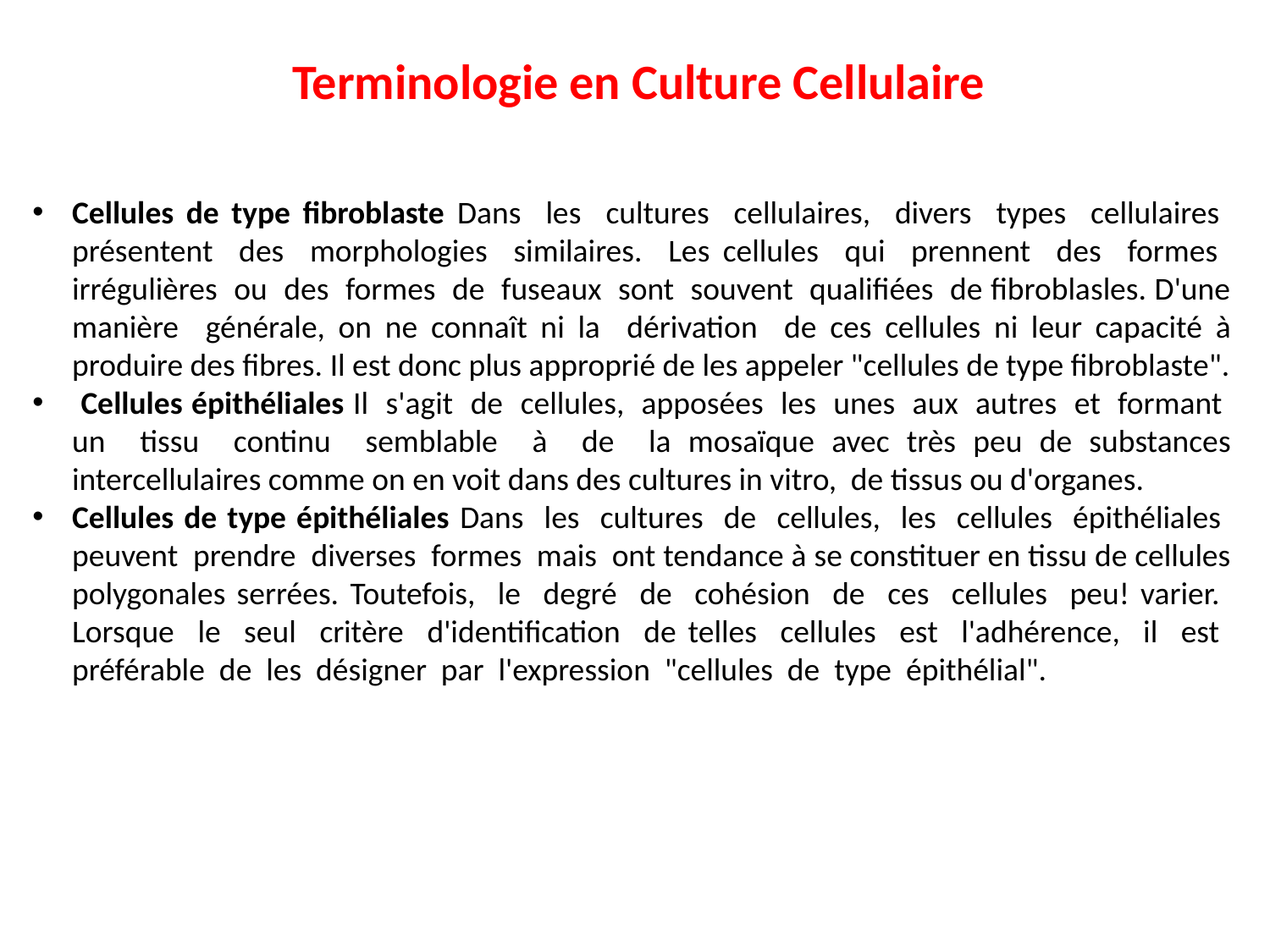

Terminologie en Culture Cellulaire
Cellules de type fibroblaste Dans  les  cultures  cellulaires,  divers  types  cellulaires  présentent  des  morphologies  similaires.  Les cellules  qui  prennent  des  formes  irrégulières  ou  des  formes  de  fuseaux  sont  souvent  qualifiées  de fibroblasles. D'une manière  générale, on ne connaît ni la  dérivation  de ces cellules ni leur capacité à produire des fibres. Il est donc plus approprié de les appeler "cellules de type fibroblaste".
 Cellules épithéliales Il  s'agit  de  cellules,  apposées  les  unes  aux  autres  et  formant  un  tissu  continu  semblable  à  de  la mosaïque avec très peu de substances intercellulaires comme on en voit dans des cultures in vitro,  de tissus ou d'organes.
Cellules de type épithéliales Dans  les  cultures  de  cellules,  les  cellules  épithéliales  peuvent  prendre  diverses  formes  mais  ont tendance à se constituer en tissu de cellules polygonales serrées. Toutefois,  le  degré  de  cohésion  de  ces  cellules  peu! varier.  Lorsque  le  seul  critère  d'identification  de telles  cellules  est  l'adhérence,  il  est  préférable  de  les  désigner  par  l'expression  "cellules  de  type  épithélial".